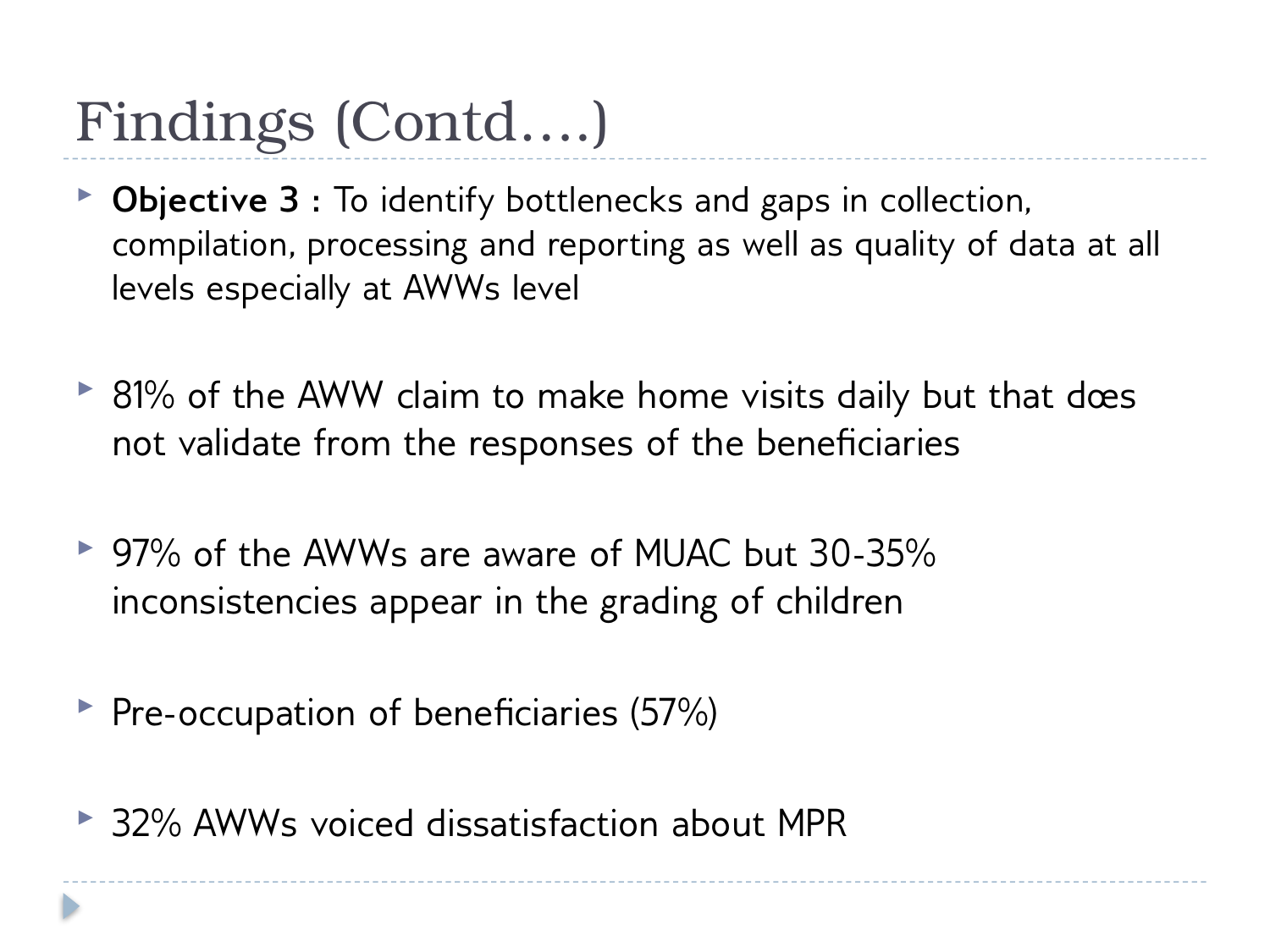

# Findings (Contd….)
Objective 3 : To identify bottlenecks and gaps in collection, compilation, processing and reporting as well as quality of data at all levels especially at AWWs level

81% of the AWW claim to make home visits daily but that does not validate from the responses of the beneficiaries

97% of the AWWs are aware of MUAC but 30-35% inconsistencies appear in the grading of children

Pre-occupation of beneficiaries (57%)

32% AWWs voiced dissatisfaction about MPR